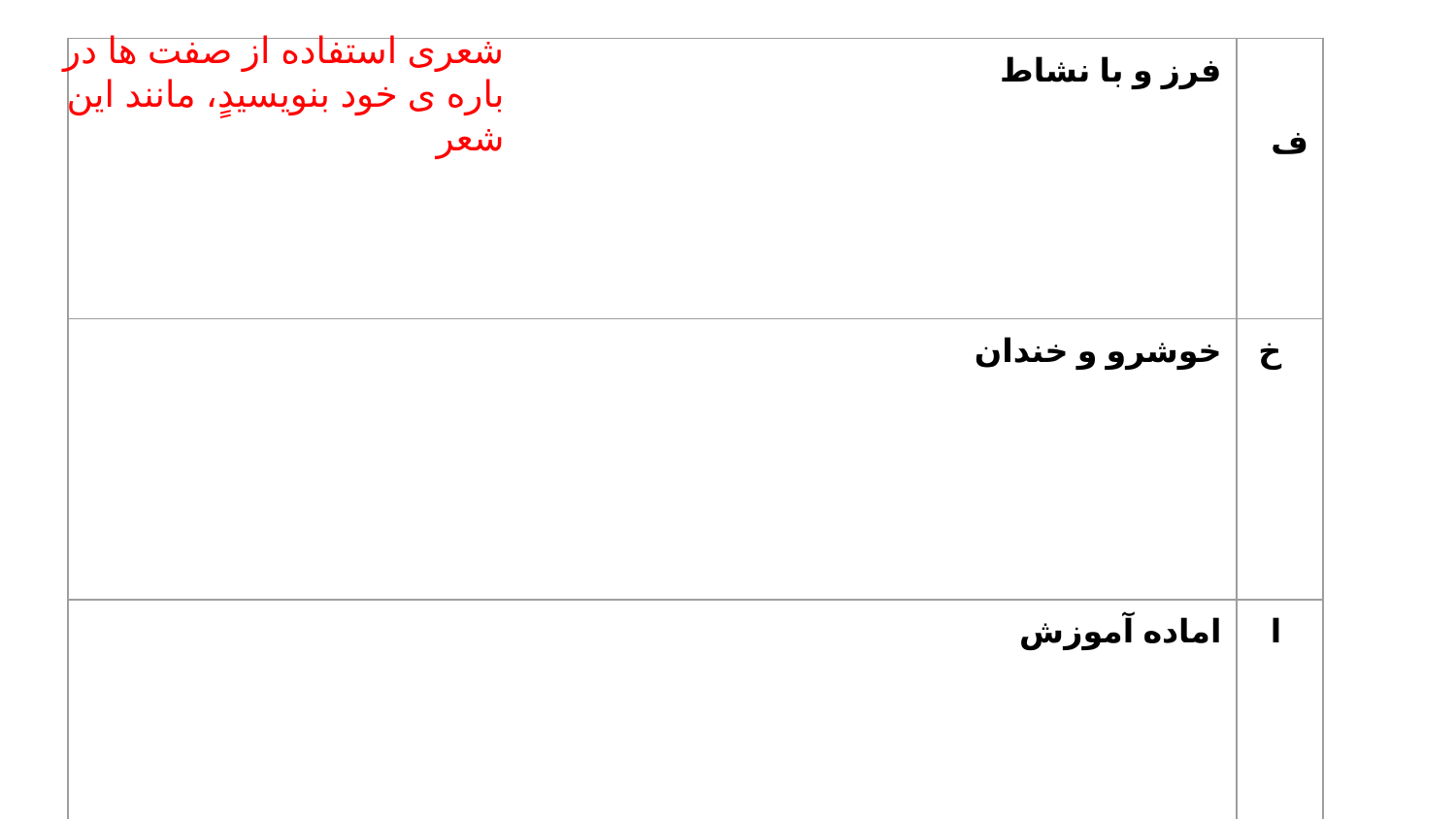

شعری استفاده از صفت ها در باره ی خود بنویسیدٍ‌، مانند این شعر

| فرز و با نشاط | ف |
| --- | --- |
| خوشرو و خندان | خ |
| اماده آموزش | ا |
| روش های جدید و نو | ر |
| زبر و زرنگ | ز |
| از بامداد تا شب | ا |
| دوستدار آموزش | د |
| هر لحظه و هر زمان | ه |
|  |  |
|  |  |